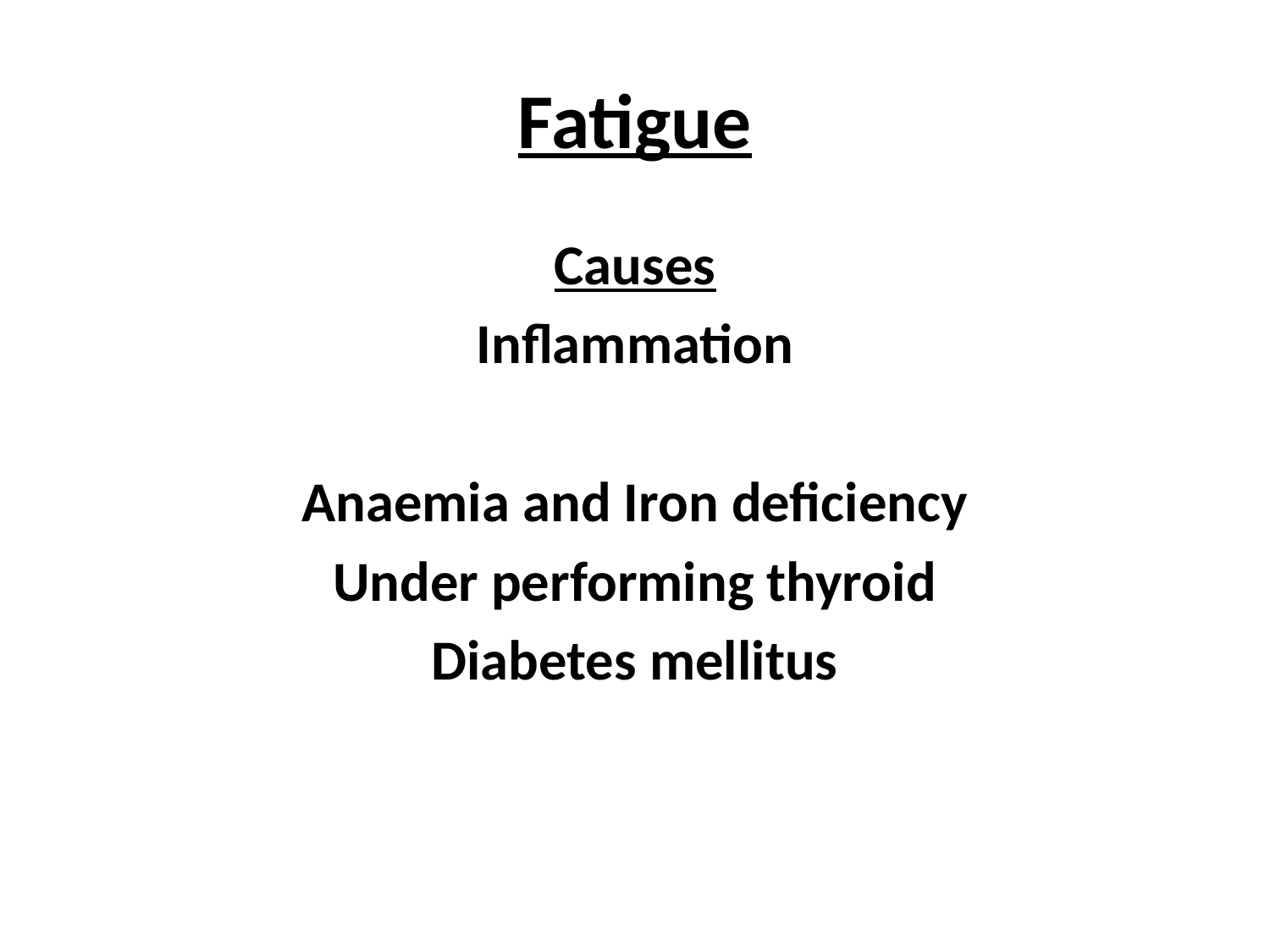

# Fatigue
Causes
Inflammation

Anaemia and Iron deficiency
Under performing thyroid
Diabetes mellitus